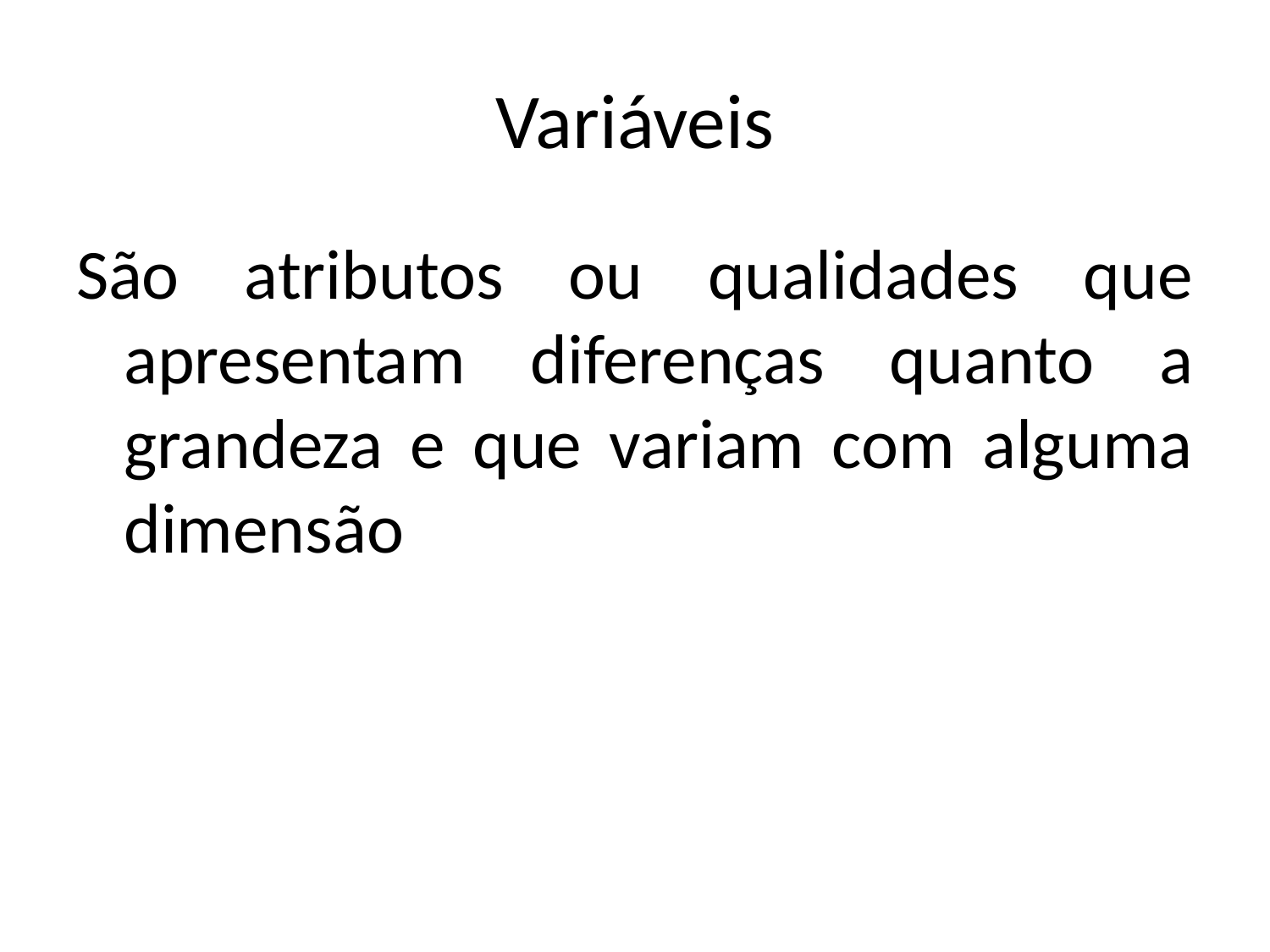

# Variáveis
São atributos ou qualidades que apresentam diferenças quanto a grandeza e que variam com alguma dimensão